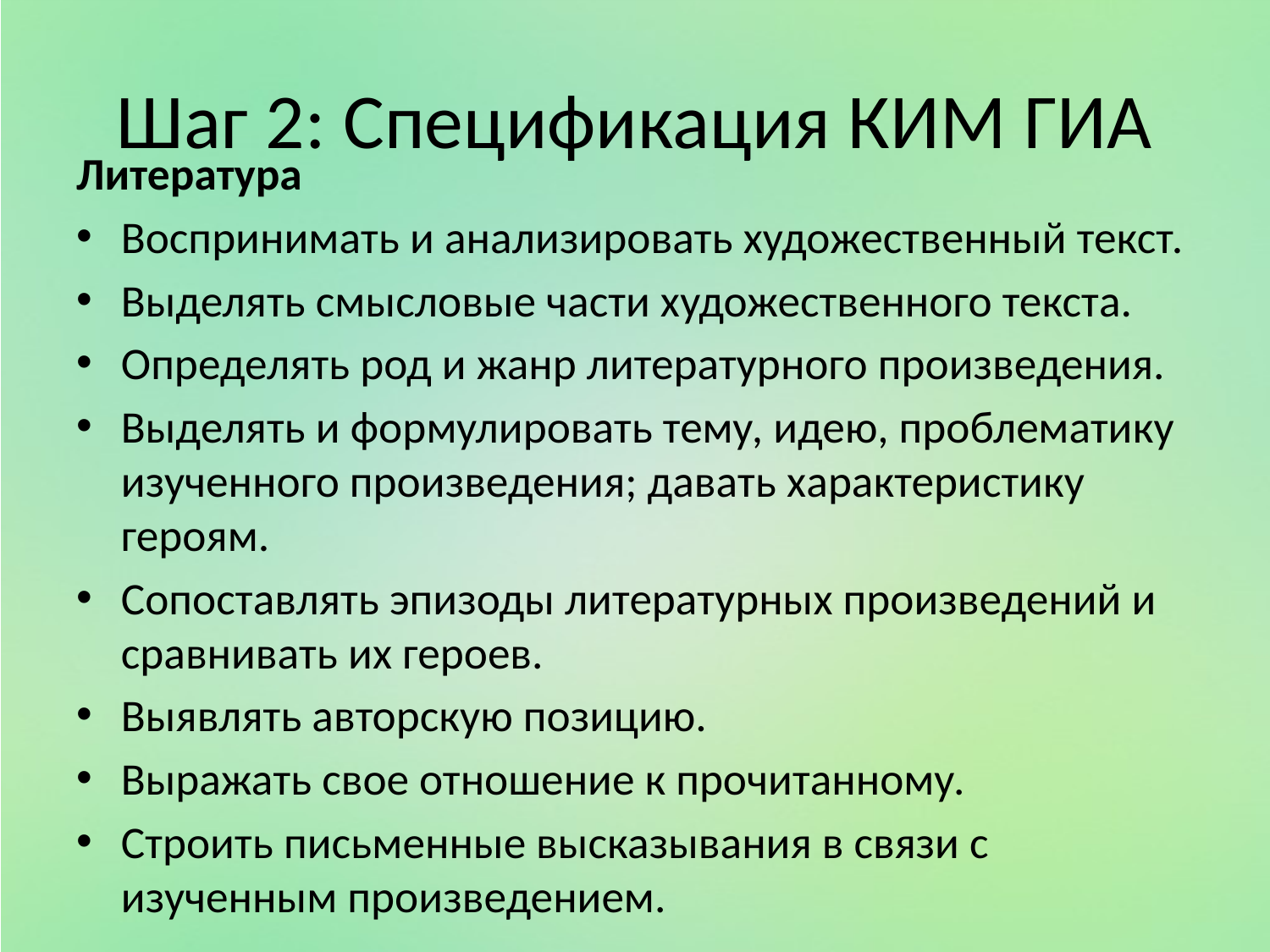

# Шаг 2: Спецификация КИМ ГИА
Литература
Воспринимать и анализировать художественный текст.
Выделять смысловые части художественного текста.
Определять род и жанр литературного произведения.
Выделять и формулировать тему, идею, проблематику изученного произведения; давать характеристику героям.
Сопоставлять эпизоды литературных произведений и сравнивать их героев.
Выявлять авторскую позицию.
Выражать свое отношение к прочитанному.
Строить письменные высказывания в связи с изученным произведением.